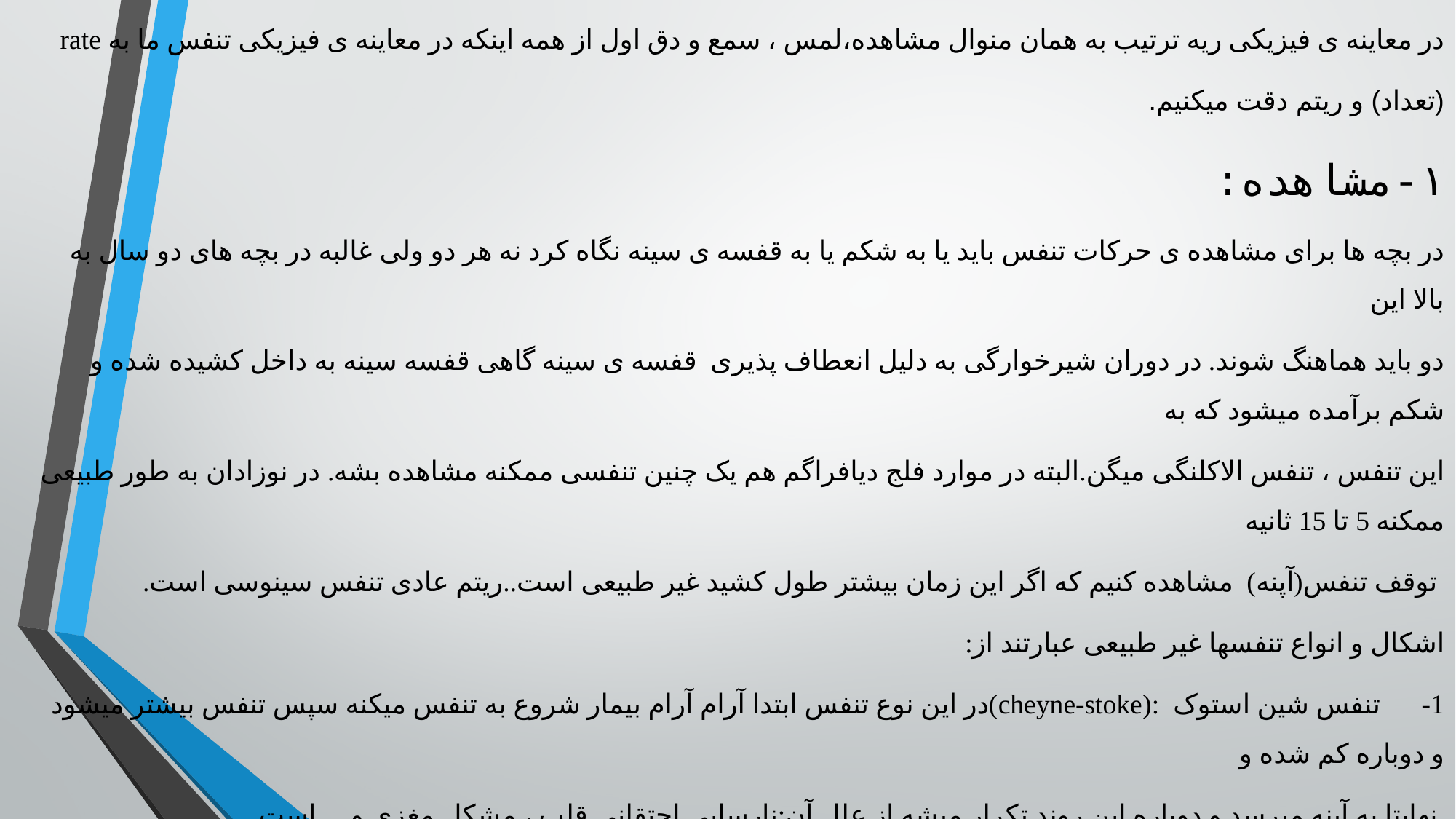

در معاینه ی فیزیکی ریه ترتیب به همان منوال مشاهده،لمس ، سمع و دق اول از همه اینکه در معاینه ی فیزیکی تنفس ما به rate
(تعداد) و ریتم دقت میکنیم.
۱-مشاهده:
در بچه ها برای مشاهده ی حرکات تنفس باید یا به شکم یا به قفسه ی سینه نگاه کرد نه هر دو ولی غالبه در بچه های دو سال به بالا این
دو باید هماهنگ شوند. در دوران شیرخوارگی به دلیل انعطاف پذیری  قفسه ی سینه گاهی قفسه سینه به داخل کشیده شده و شکم برآمده میشود که به
این تنفس ، تنفس الاکلنگی میگن.البته در موارد فلج دیافراگم هم یک چنین تنفسی ممکنه مشاهده بشه. در نوزادان به طور طبیعی ممکنه 5 تا 15 ثانیه
 توقف تنفس(آپنه)  مشاهده کنیم که اگر این زمان بیشتر طول کشید غیر طبیعی است..ریتم عادی تنفس سینوسی است.
اشکال و انواع تنفسها غیر طبیعی عبارتند از:
1-      تنفس شین استوک  :(cheyne-stoke)در این نوع تنفس ابتدا آرام آرام بیمار شروع به تنفس میکنه سپس تنفس بیشتر میشود و دوباره کم شده و
 نهایتا به آپنه میرسد و دوباره این روند تکرار میشه.از علل آن:نارسایی احتقانی قلب ، مشکل مغزی و ... است
2-      آپنه
3-      Biot: نا منظم بودن تنفس توام با آپنه ی طولانی
4-      Kussmaul: تنفس سریع و عمیق\